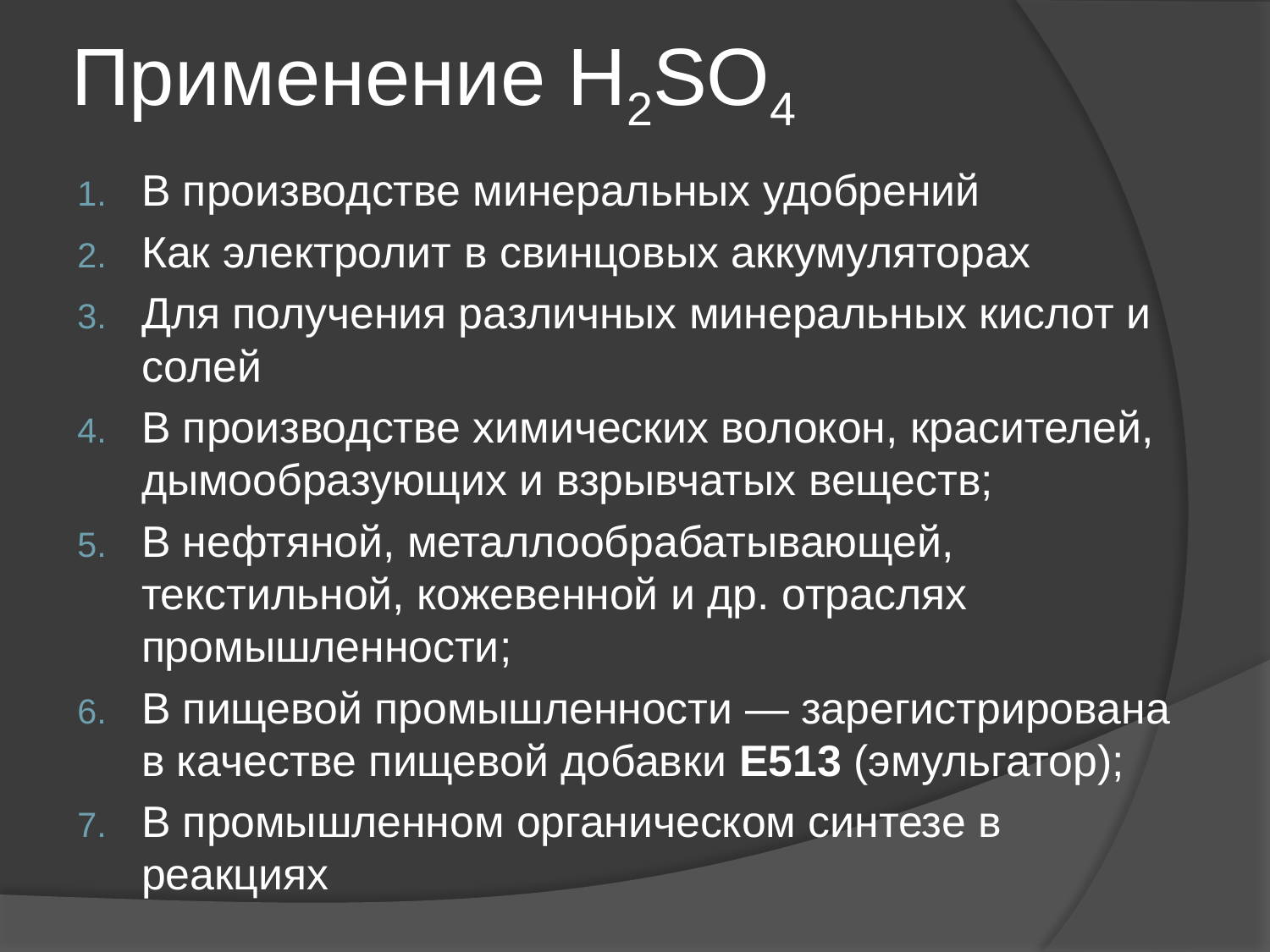

# Применение H2SO4
В производстве минеральных удобрений
Как электролит в свинцовых аккумуляторах
Для получения различных минеральных кислот и солей
В производстве химических волокон, красителей, дымообразующих и взрывчатых веществ;
В нефтяной, металлообрабатывающей, текстильной, кожевенной и др. отраслях промышленности;
В пищевой промышленности — зарегистрирована в качестве пищевой добавки E513 (эмульгатор);
В промышленном органическом синтезе в реакциях